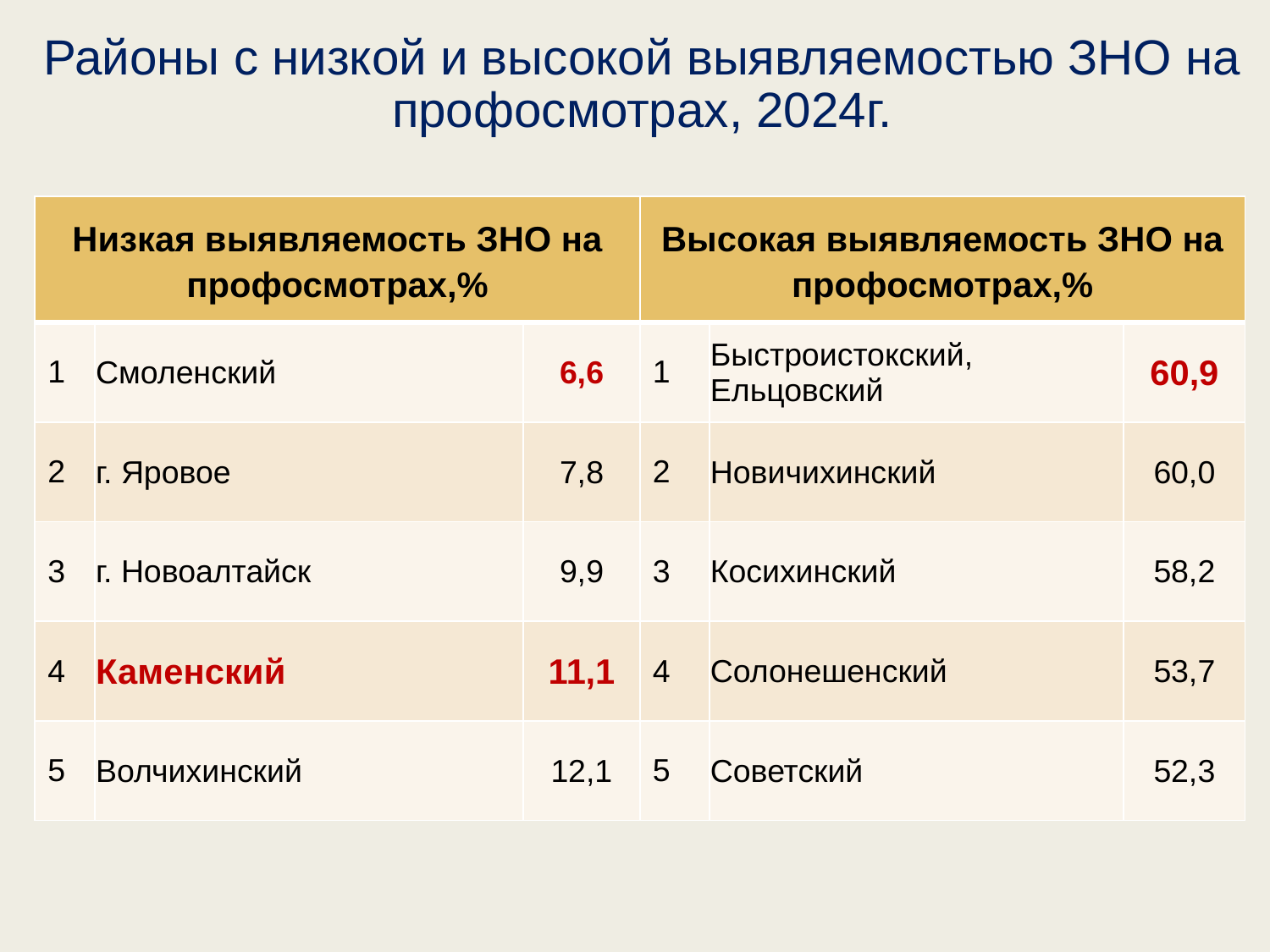

# Районы с низкой и высокой выявляемостью ЗНО на профосмотрах, 2024г.
| Низкая выявляемость ЗНО на профосмотрах,% |  |  | Высокая выявляемость ЗНО на профосмотрах,% |  |  |
| --- | --- | --- | --- | --- | --- |
| 1 | Смоленский | 6,6 | 1 | Быстроистокский, Ельцовский | 60,9 |
| 2 | г. Яровое | 7,8 | 2 | Новичихинский | 60,0 |
| 3 | г. Новоалтайск | 9,9 | 3 | Косихинский | 58,2 |
| 4 | Каменский | 11,1 | 4 | Солонешенский | 53,7 |
| 5 | Волчихинский | 12,1 | 5 | Советский | 52,3 |